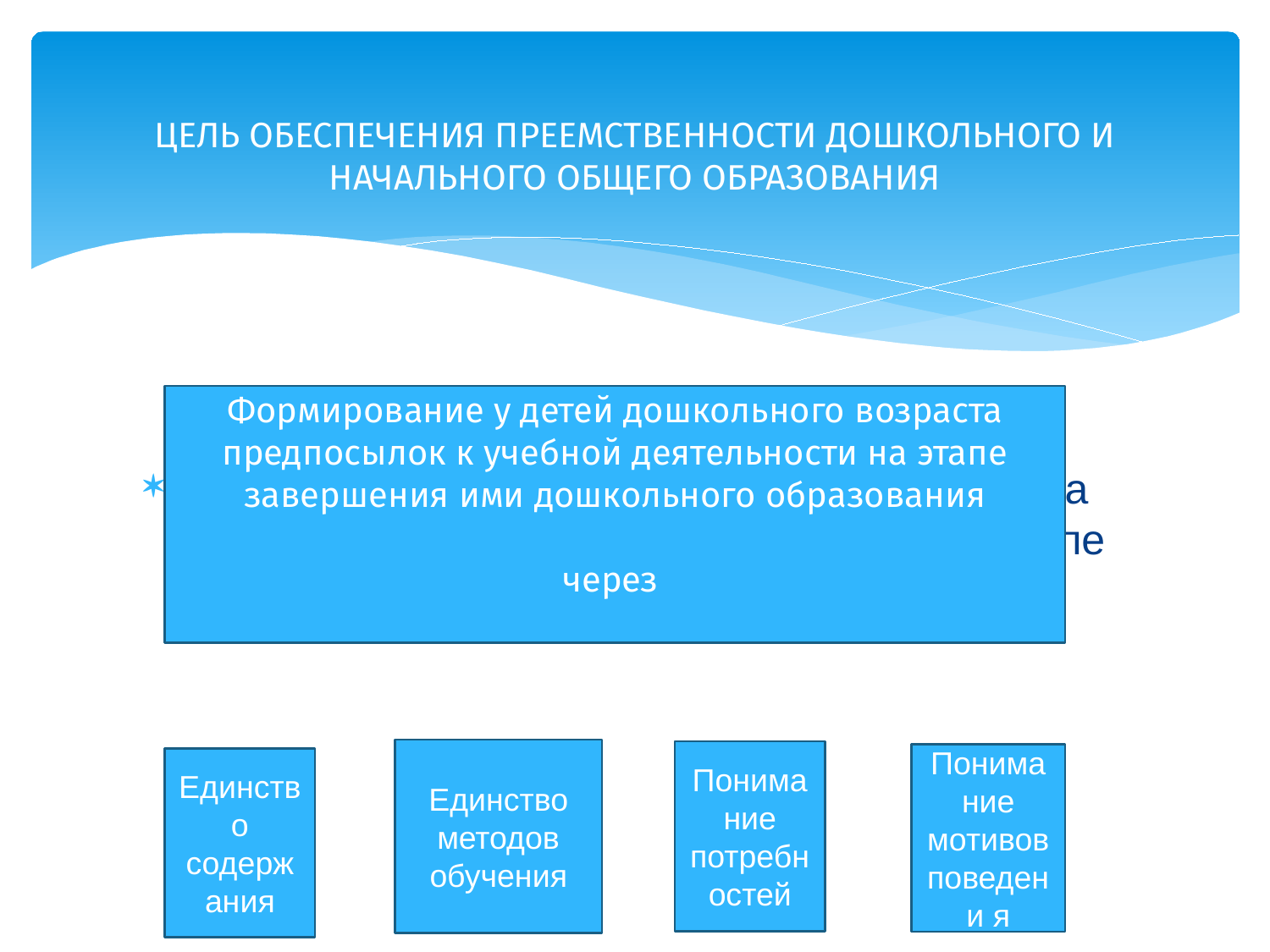

# ЦЕЛЬ ОБЕСПЕЧЕНИЯ ПРЕЕМСТВЕННОСТИ ДОШКОЛЬНОГО И НАЧАЛЬНОГО ОБЩЕГО ОБРАЗОВАНИЯ
Формирование у детей дошкольного возраста предпосылок к учебной деятельности на этапе завершения ими дошкольного образования

через

Формирование у детей дошкольного возраста предпосылок к учебной деятельности на этапе завершения ими дошкольного образования
Единство методов обучения
Понимание потребностей
Понимание мотивов поведени я
Единство содержания